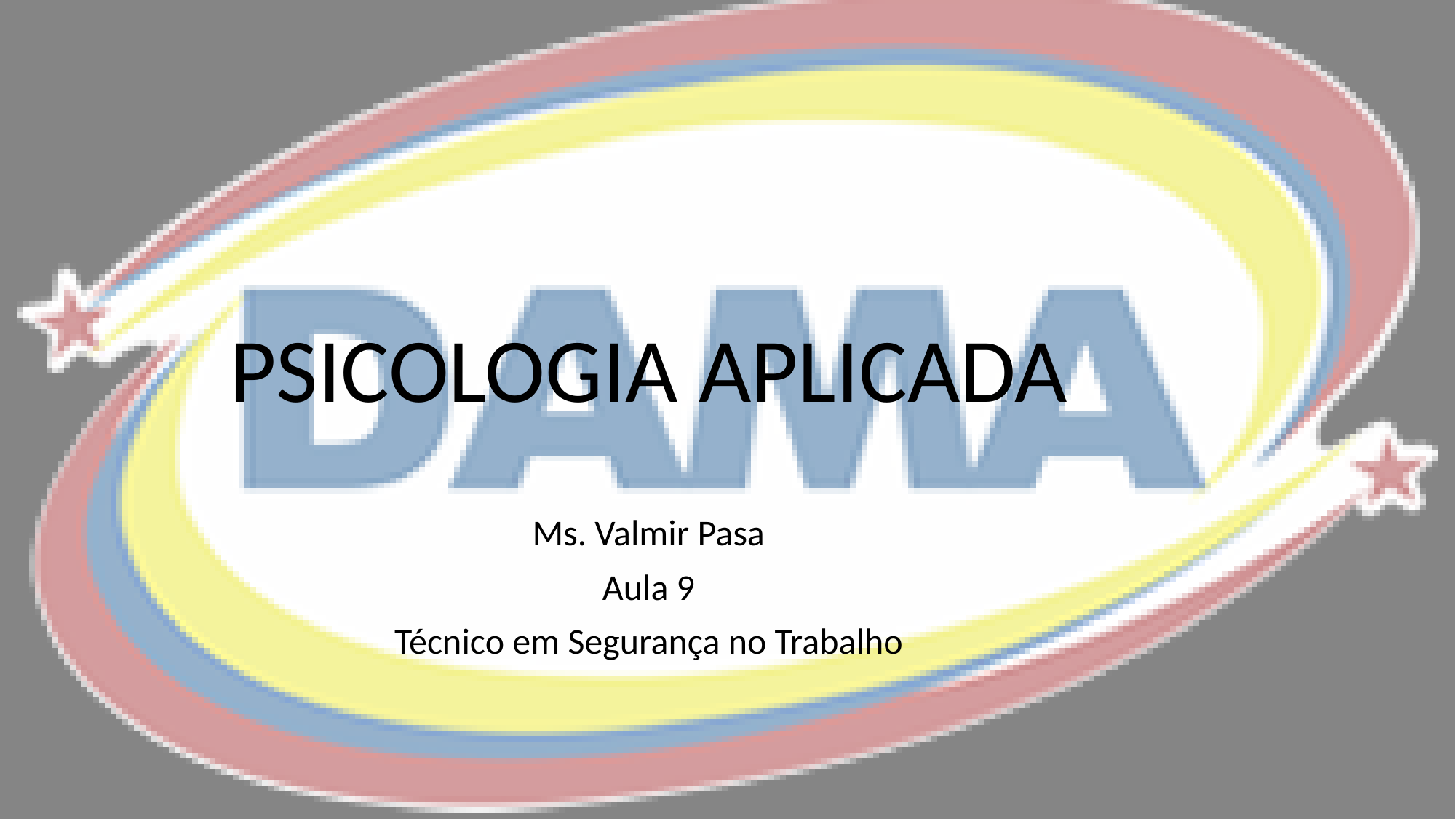

# PSICOLOGIA APLICADA
Ms. Valmir Pasa
Aula 9
Técnico em Segurança no Trabalho